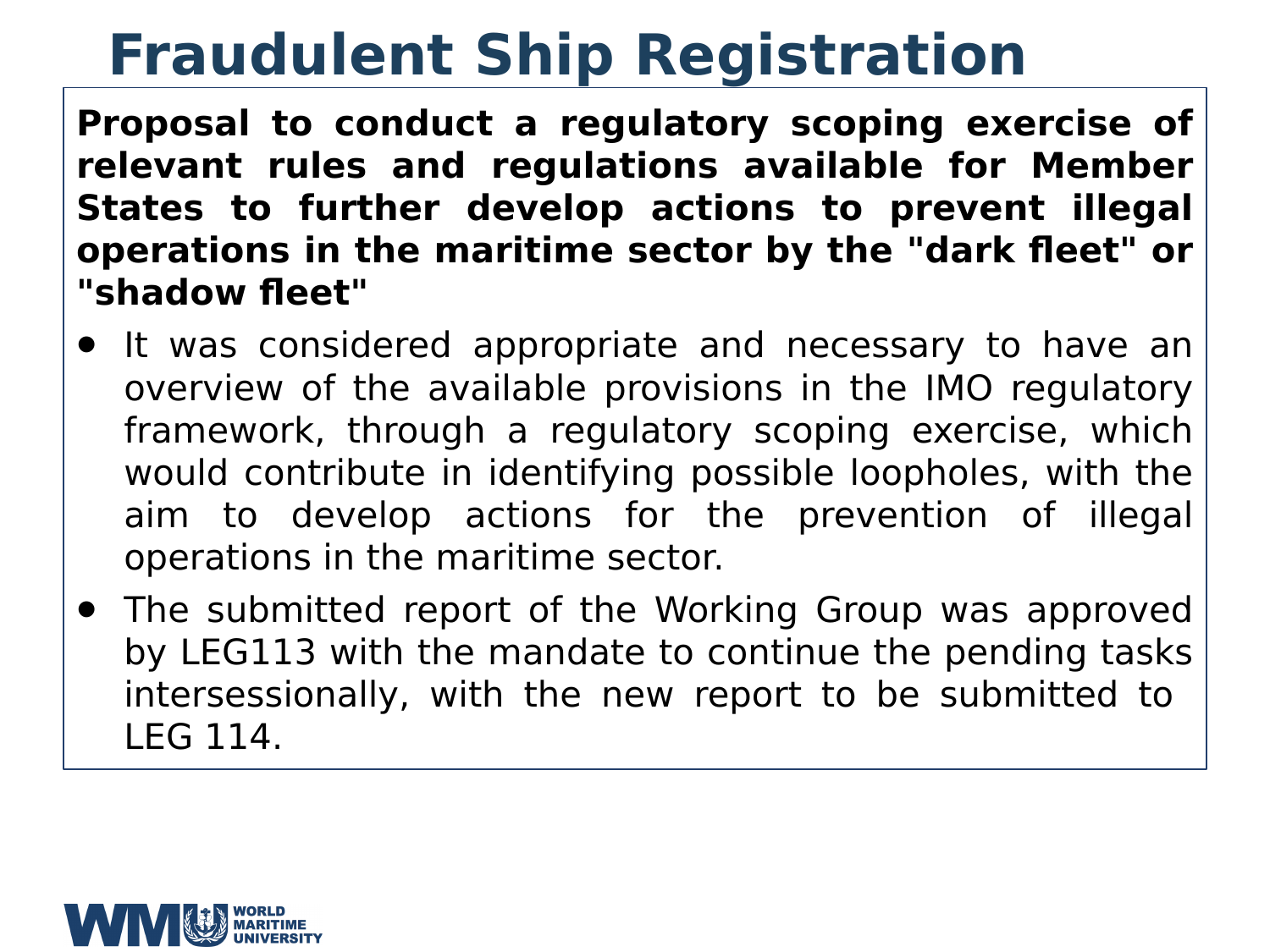

# Fraudulent Ship Registration
Proposal to conduct a regulatory scoping exercise of relevant rules and regulations available for Member States to further develop actions to prevent illegal operations in the maritime sector by the "dark fleet" or "shadow fleet"
It was considered appropriate and necessary to have an overview of the available provisions in the IMO regulatory framework, through a regulatory scoping exercise, which would contribute in identifying possible loopholes, with the aim to develop actions for the prevention of illegal operations in the maritime sector.
The submitted report of the Working Group was approved by LEG113 with the mandate to continue the pending tasks intersessionally, with the new report to be submitted to  LEG 114.